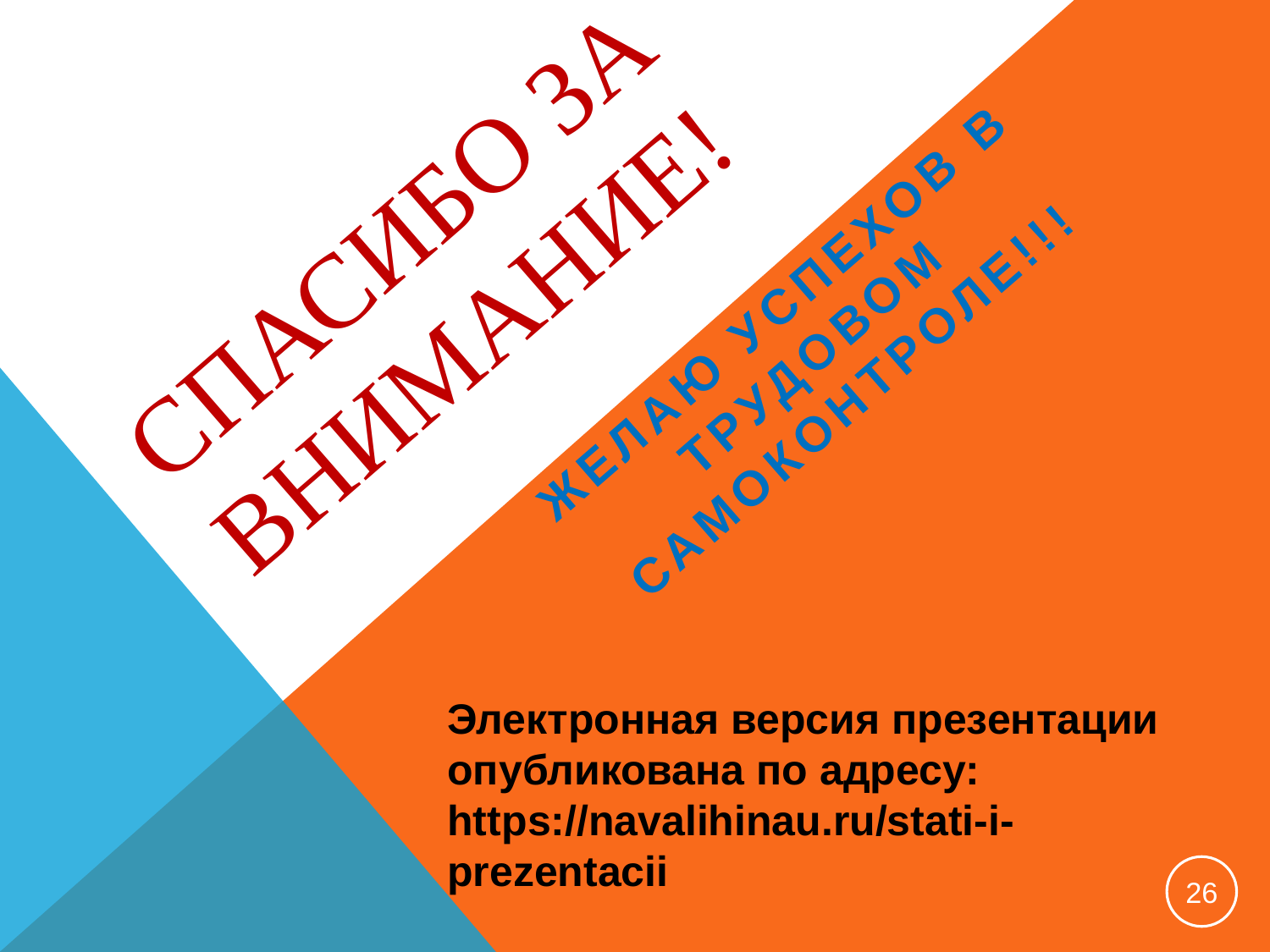

# Спасибо за внимание!
желаю успехов в трудовом самоконтроле!!!
Электронная версия презентации опубликована по адресу: https://navalihinau.ru/stati-i-prezentacii
26